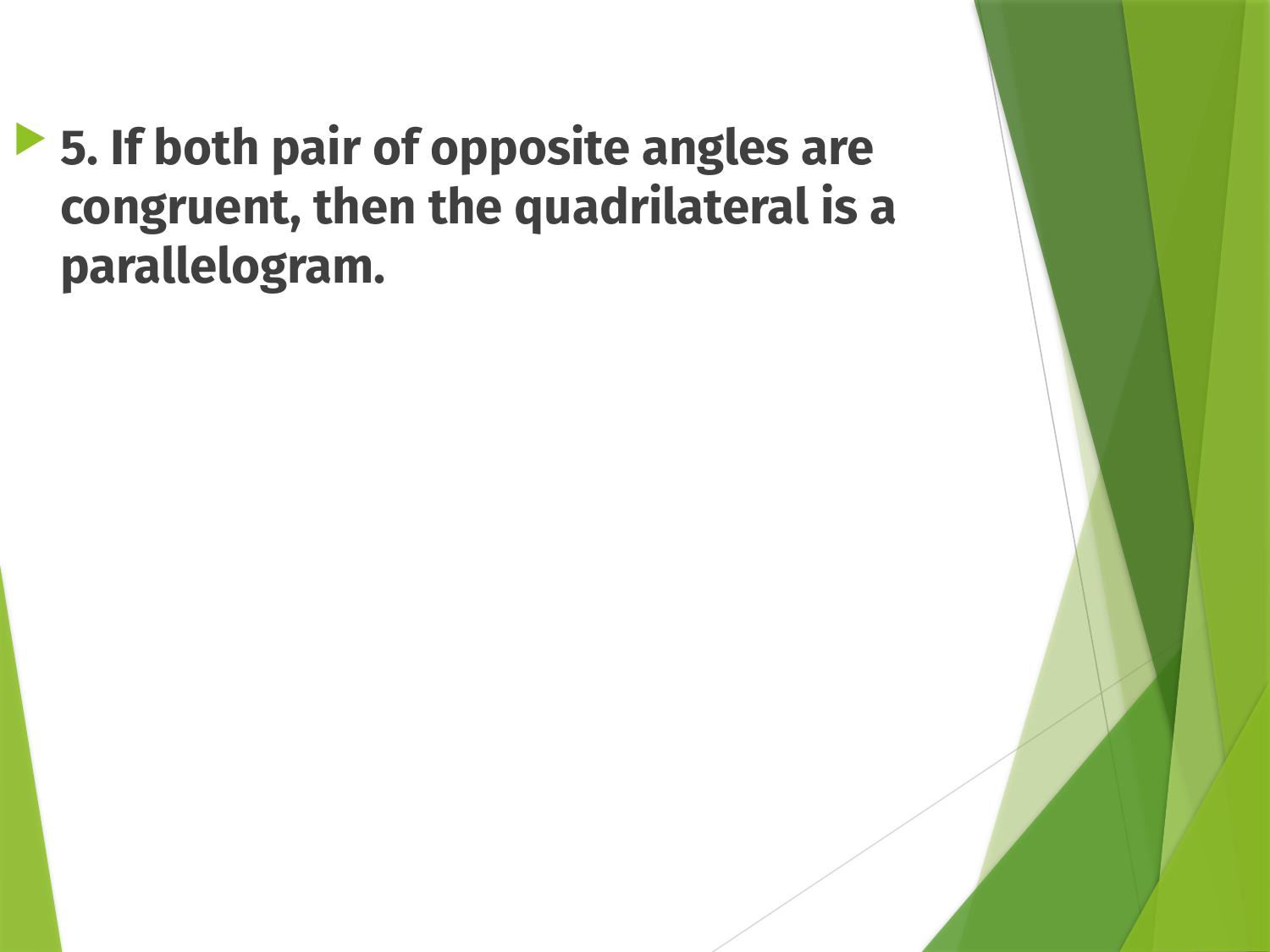

5. If both pair of opposite angles are congruent, then the quadrilateral is a parallelogram.